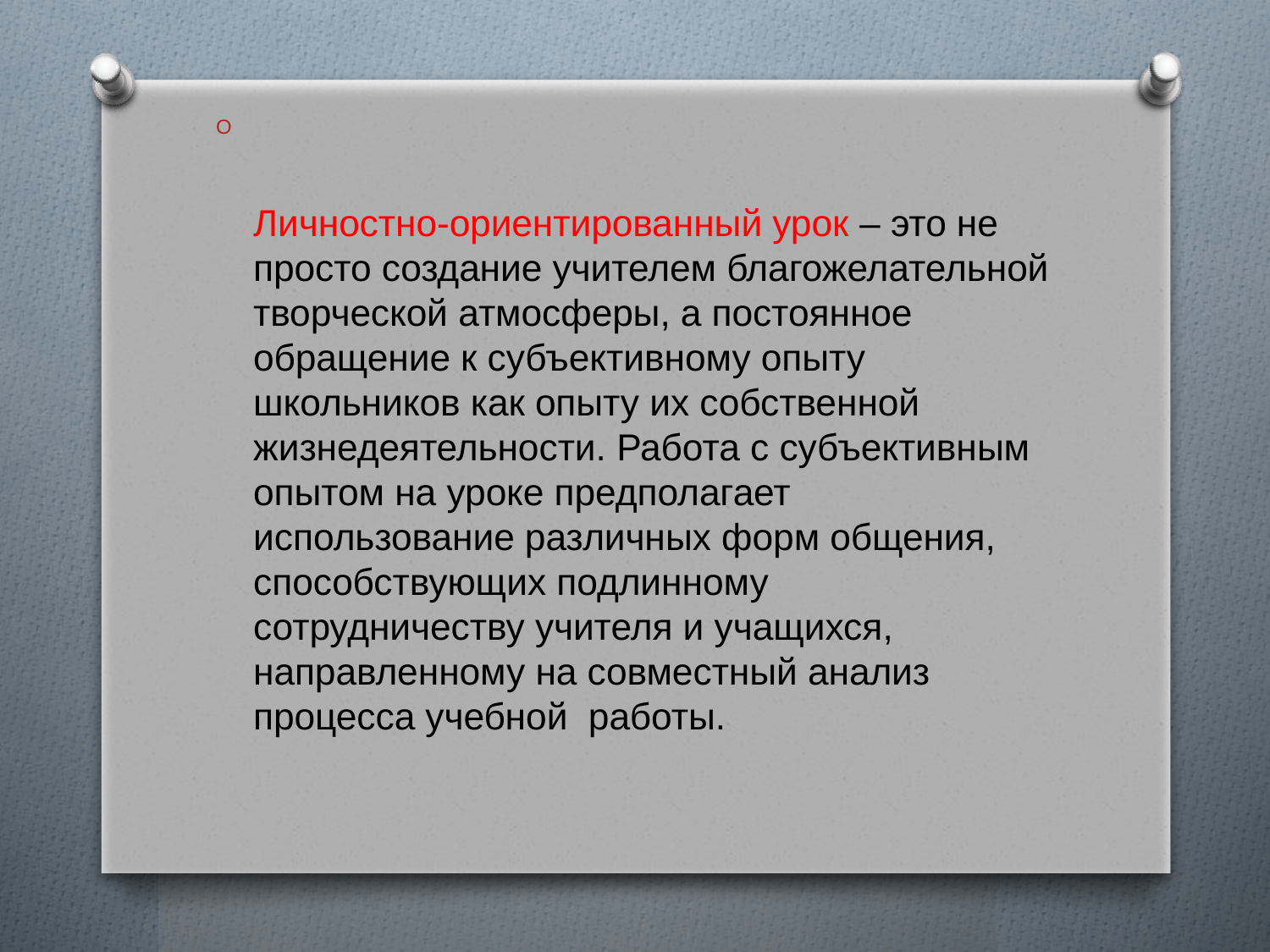

Личностно-ориентированный урок – это не просто создание учителем благожелательной творческой атмосферы, а постоянное обращение к субъективному опыту школьников как опыту их собственной жизнедеятельности. Работа с субъективным опытом на уроке предполагает использование различных форм общения, способствующих подлинному сотрудничеству учителя и учащихся, направленному на совместный анализ процесса учебной  работы.